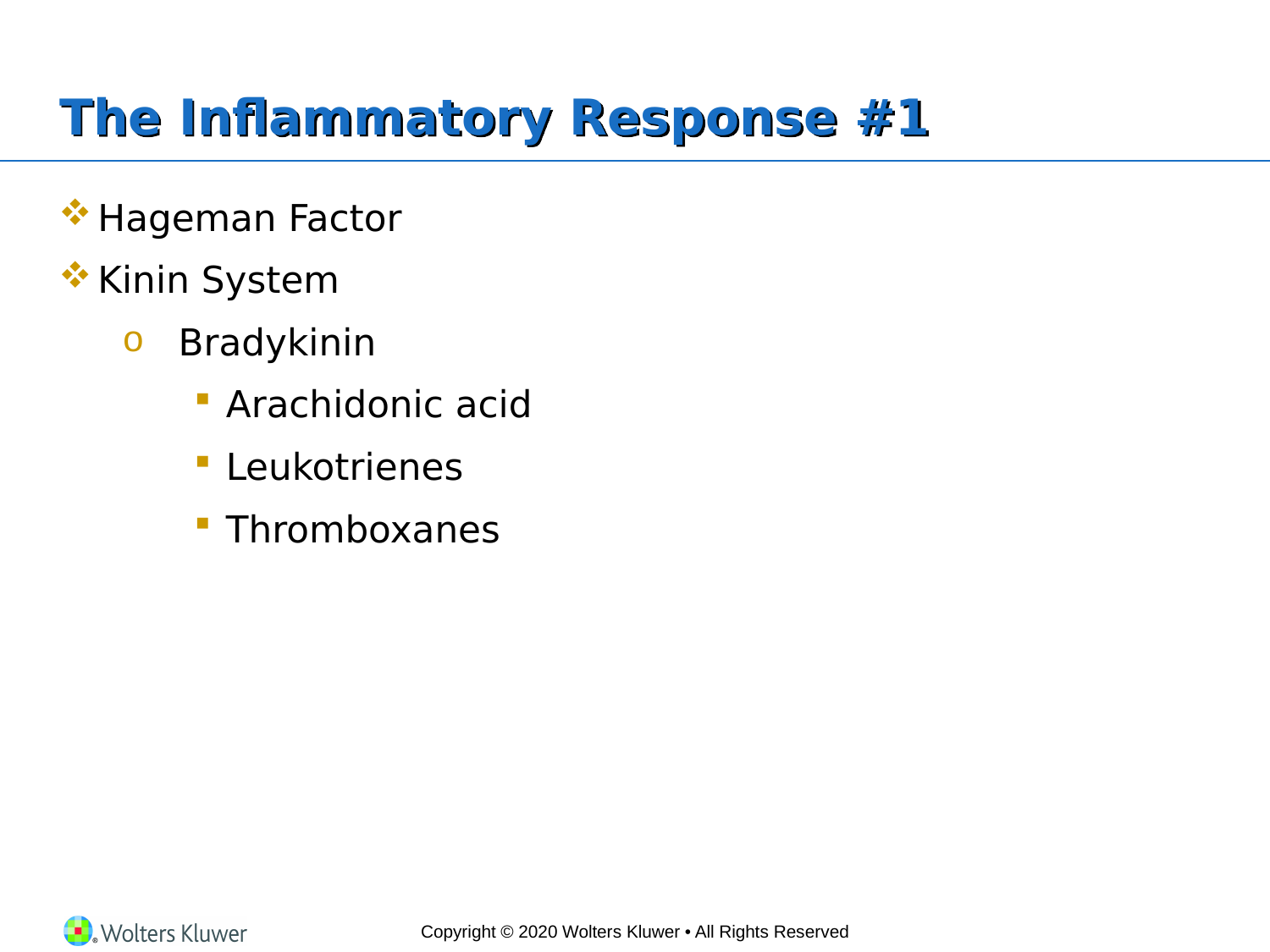

# The Inflammatory Response #1
Hageman Factor
Kinin System
Bradykinin
Arachidonic acid
Leukotrienes
Thromboxanes